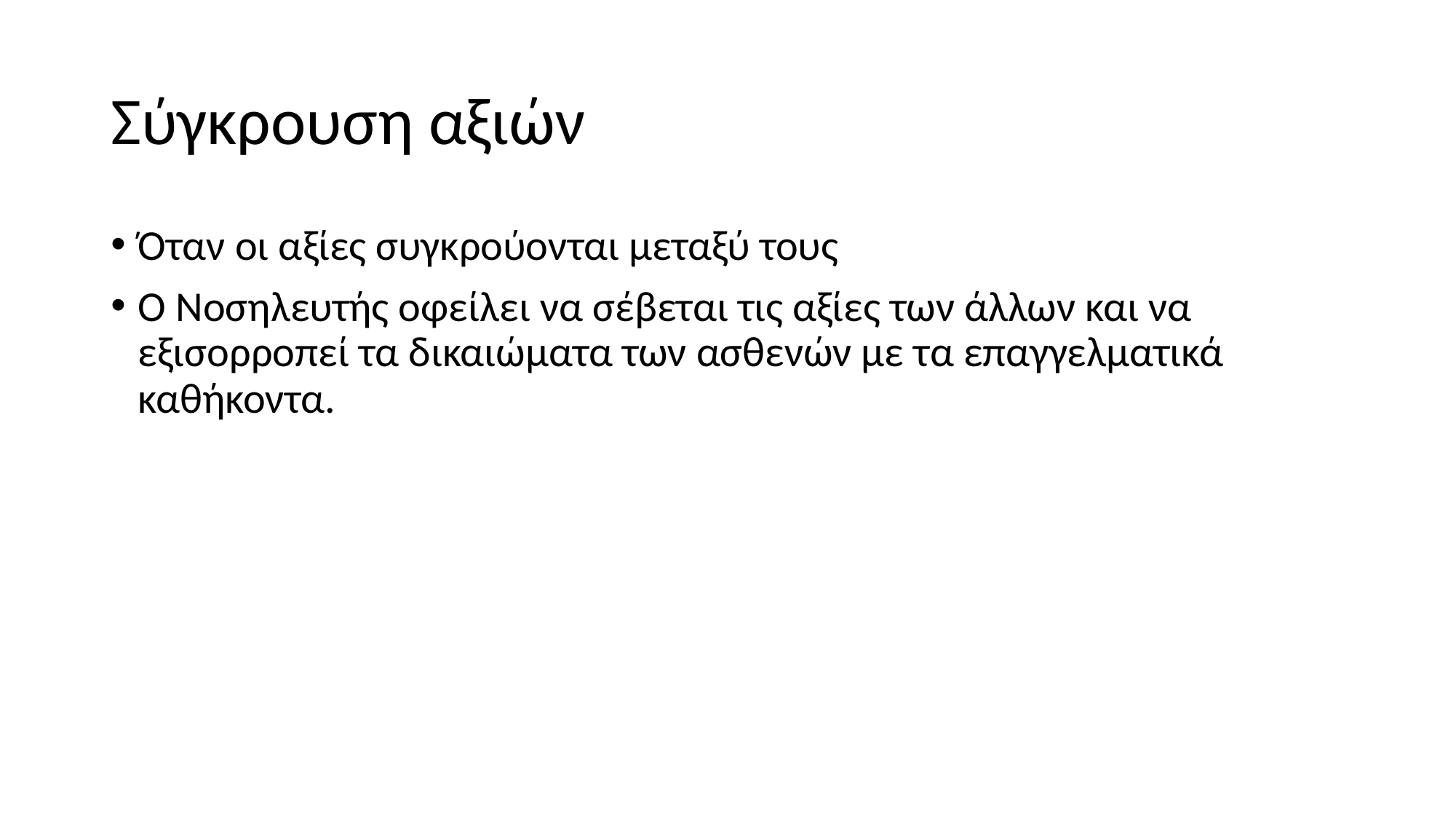

# Σύγκρουση αξιών
Όταν οι αξίες συγκρούονται μεταξύ τους
Ο Νοσηλευτής οφείλει να σέβεται τις αξίες των άλλων και να εξισορροπεί τα δικαιώματα των ασθενών με τα επαγγελματικά καθήκοντα.